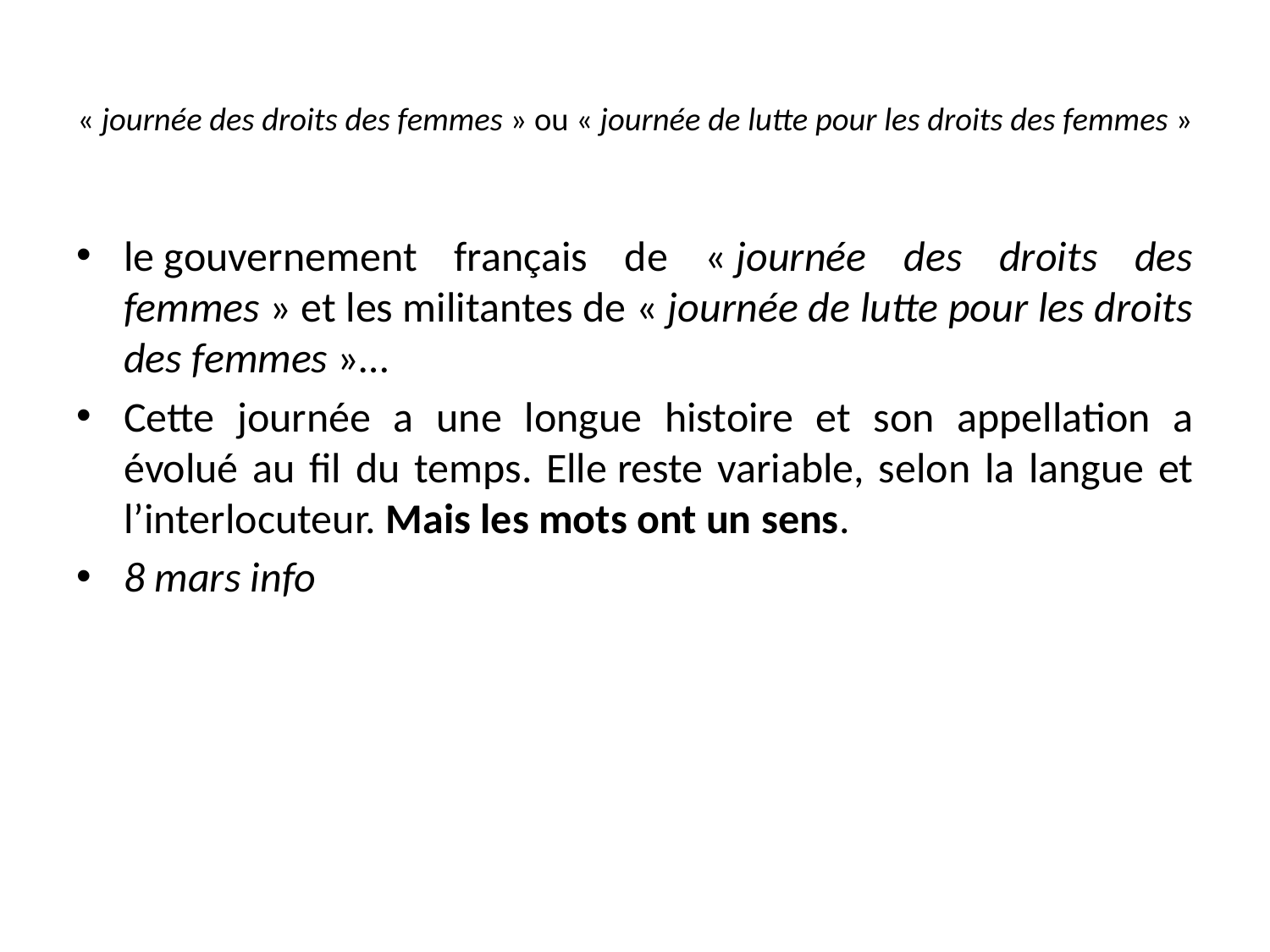

# « journée des droits des femmes » ou « journée de lutte pour les droits des femmes »
le gouvernement français de « journée des droits des femmes » et les militantes de « journée de lutte pour les droits des femmes »…
Cette journée a une longue histoire et son appellation a évolué au fil du temps. Elle reste variable, selon la langue et l’interlocuteur. Mais les mots ont un sens.
8 mars info